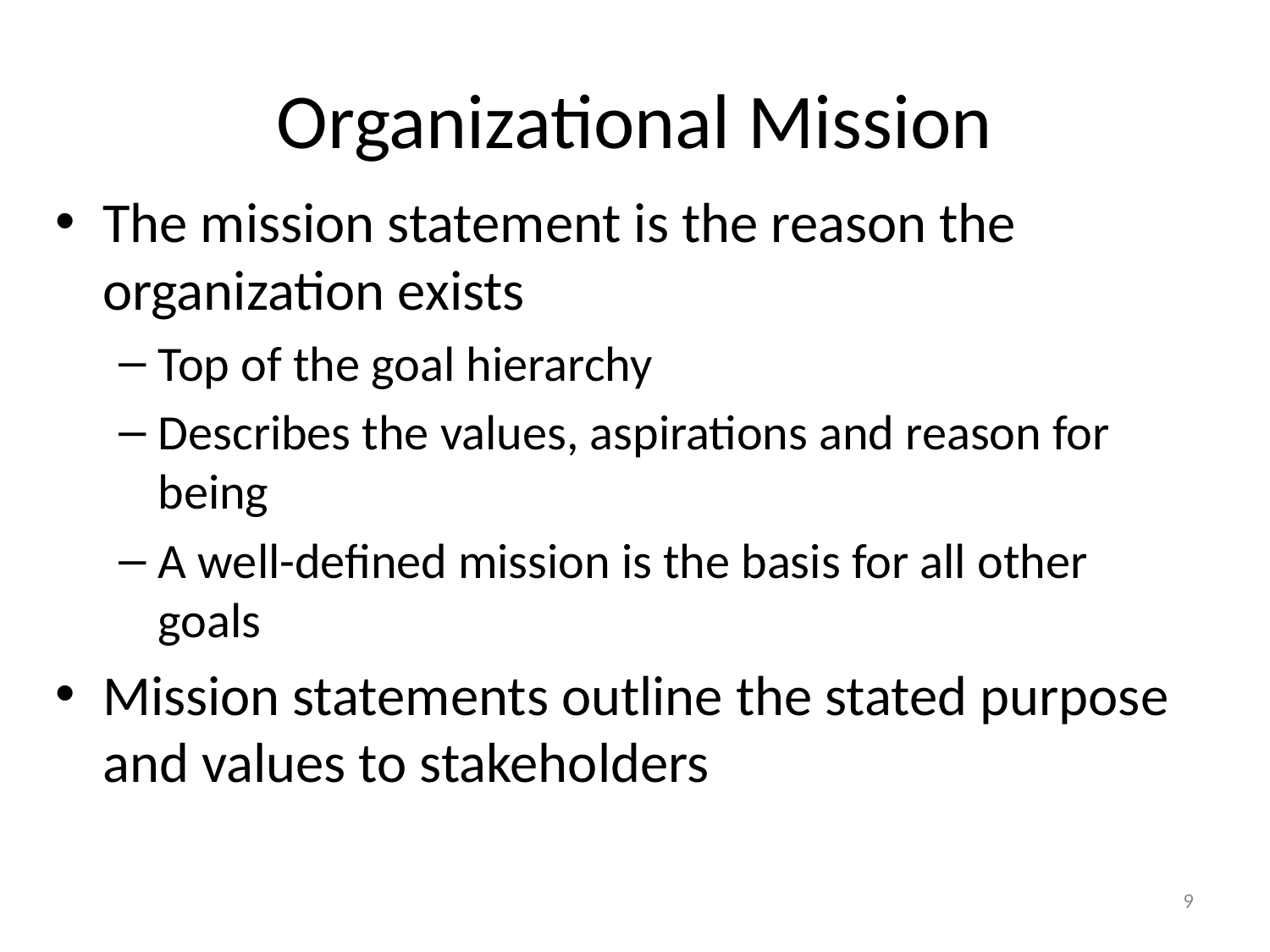

0
# Organizational Mission
The mission statement is the reason the organization exists
Top of the goal hierarchy
Describes the values, aspirations and reason for being
A well-defined mission is the basis for all other goals
Mission statements outline the stated purpose and values to stakeholders
9